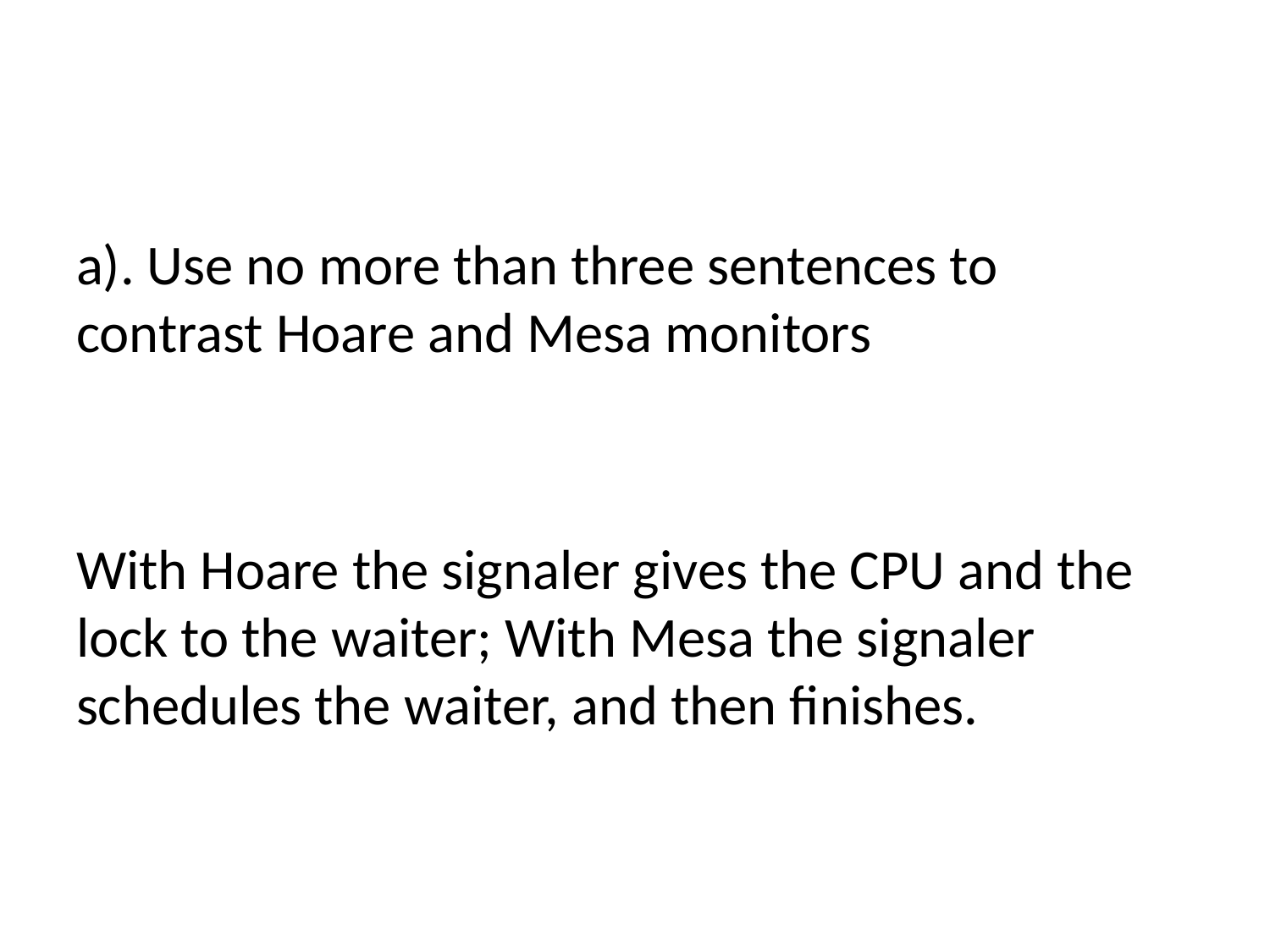

#
a). Use no more than three sentences to contrast Hoare and Mesa monitors

With Hoare the signaler gives the CPU and the lock to the waiter; With Mesa the signaler schedules the waiter, and then finishes.